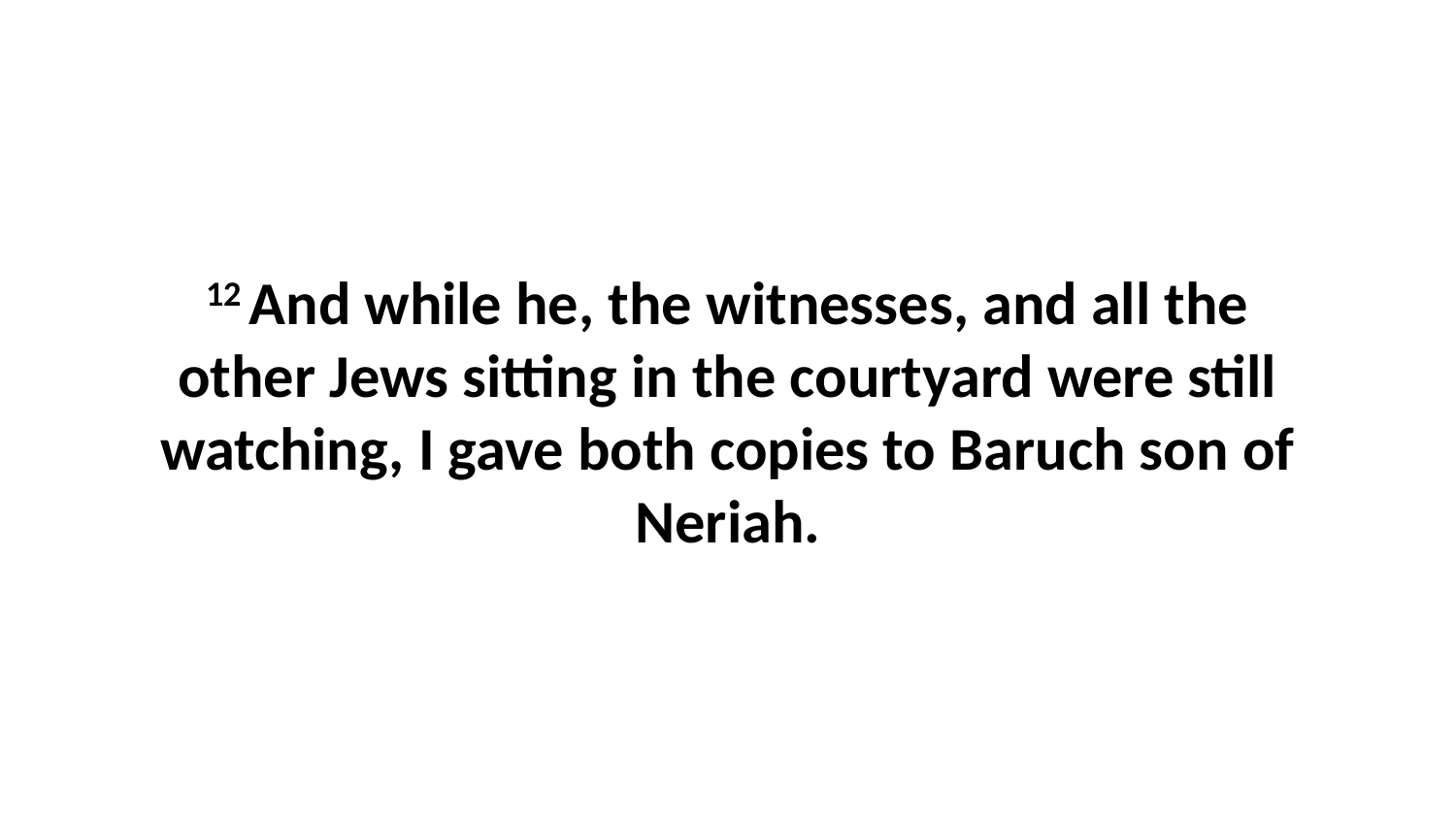

12 And while he, the witnesses, and all the other Jews sitting in the courtyard were still watching, I gave both copies to Baruch son of Neriah.